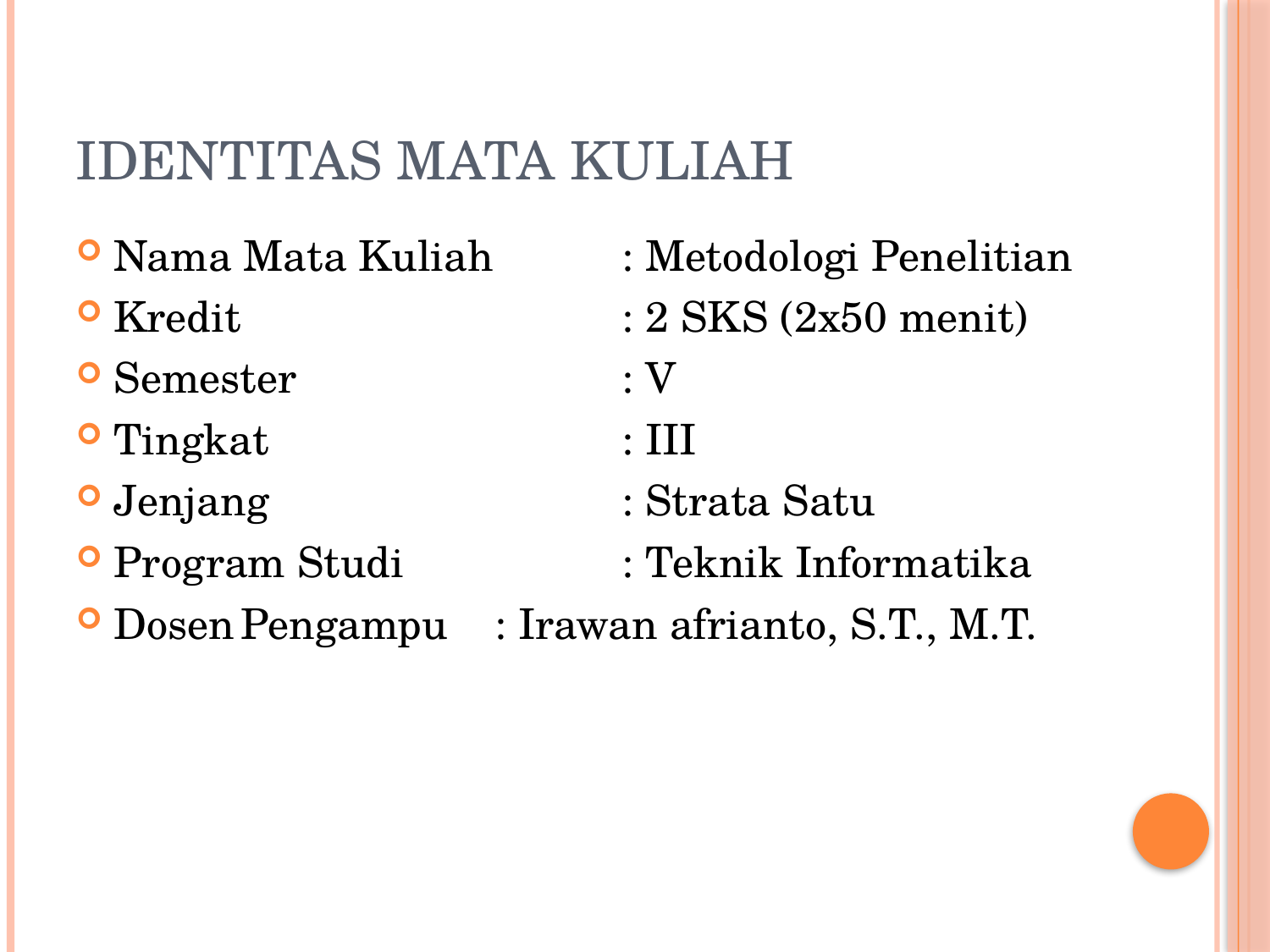

# Identitas Mata Kuliah
Nama Mata Kuliah 	: Metodologi Penelitian
Kredit 			: 2 SKS (2x50 menit)
Semester 			: V
Tingkat			: III
Jenjang			: Strata Satu
Program Studi		: Teknik Informatika
Dosen	Pengampu	: Irawan afrianto, S.T., M.T.